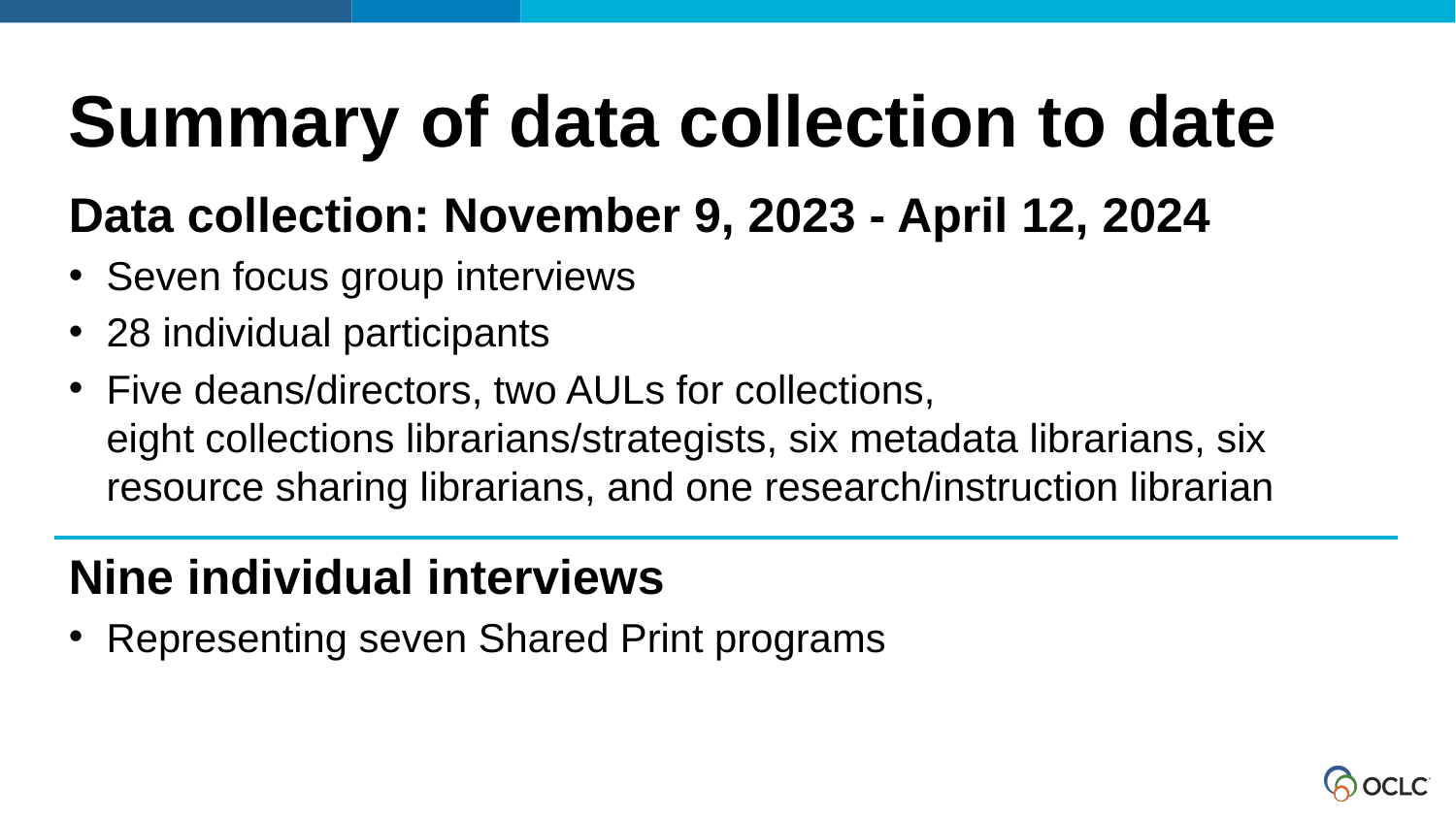

Summary of data collection to date
Data collection: November 9, 2023 - April 12, 2024
Seven focus group interviews
28 individual participants
Five deans/directors, two AULs for collections,
eight collections librarians/strategists, six metadata librarians, six resource sharing librarians, and one research/instruction librarian
Nine individual interviews
Representing seven Shared Print programs